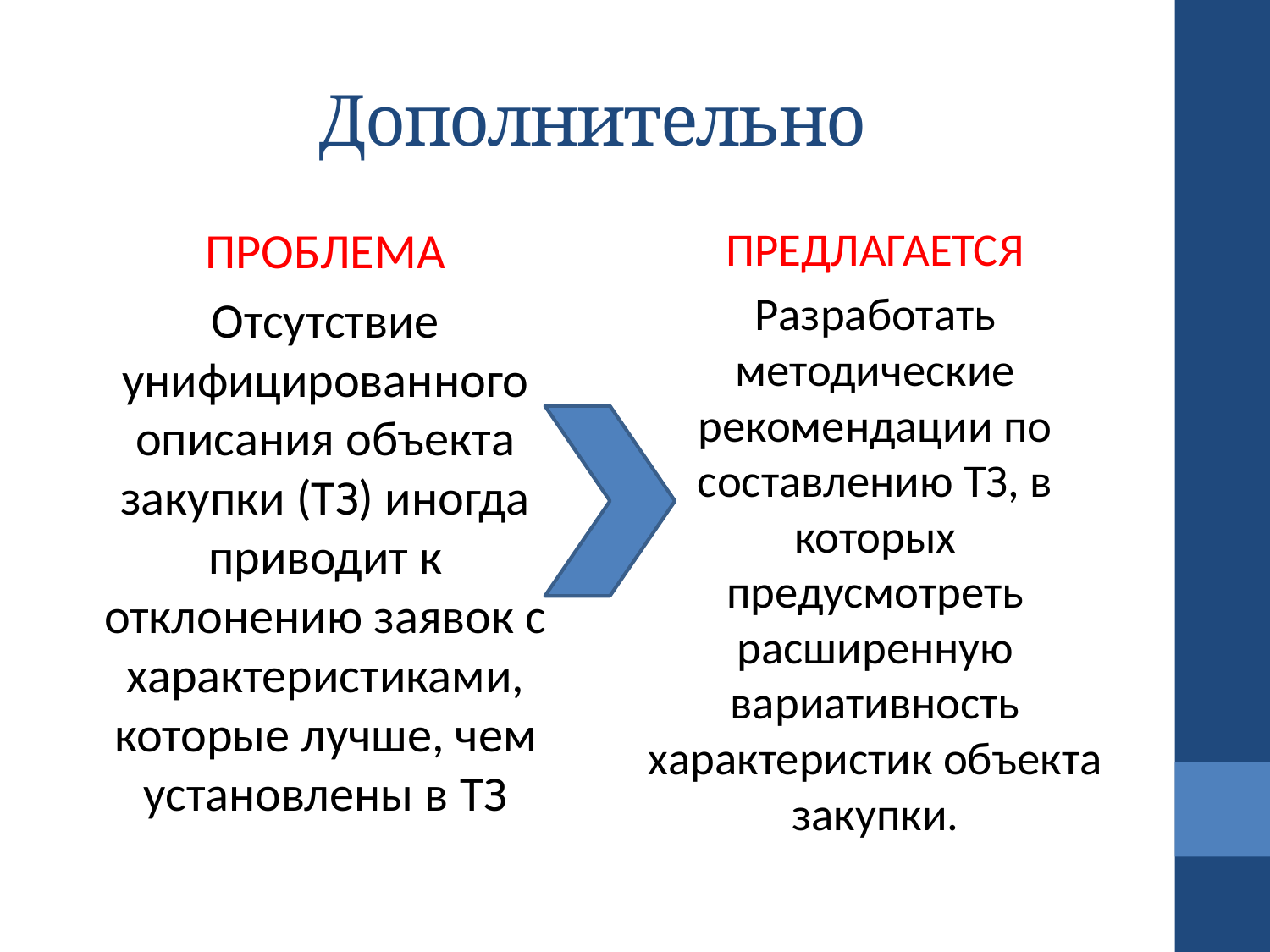

# Дополнительно
ПРОБЛЕМА
Отсутствие унифицированного описания объекта закупки (ТЗ) иногда приводит к отклонению заявок с характеристиками, которые лучше, чем установлены в ТЗ
ПРЕДЛАГАЕТСЯ
Разработать методические рекомендации по составлению ТЗ, в которых предусмотреть расширенную вариативность характеристик объекта закупки.